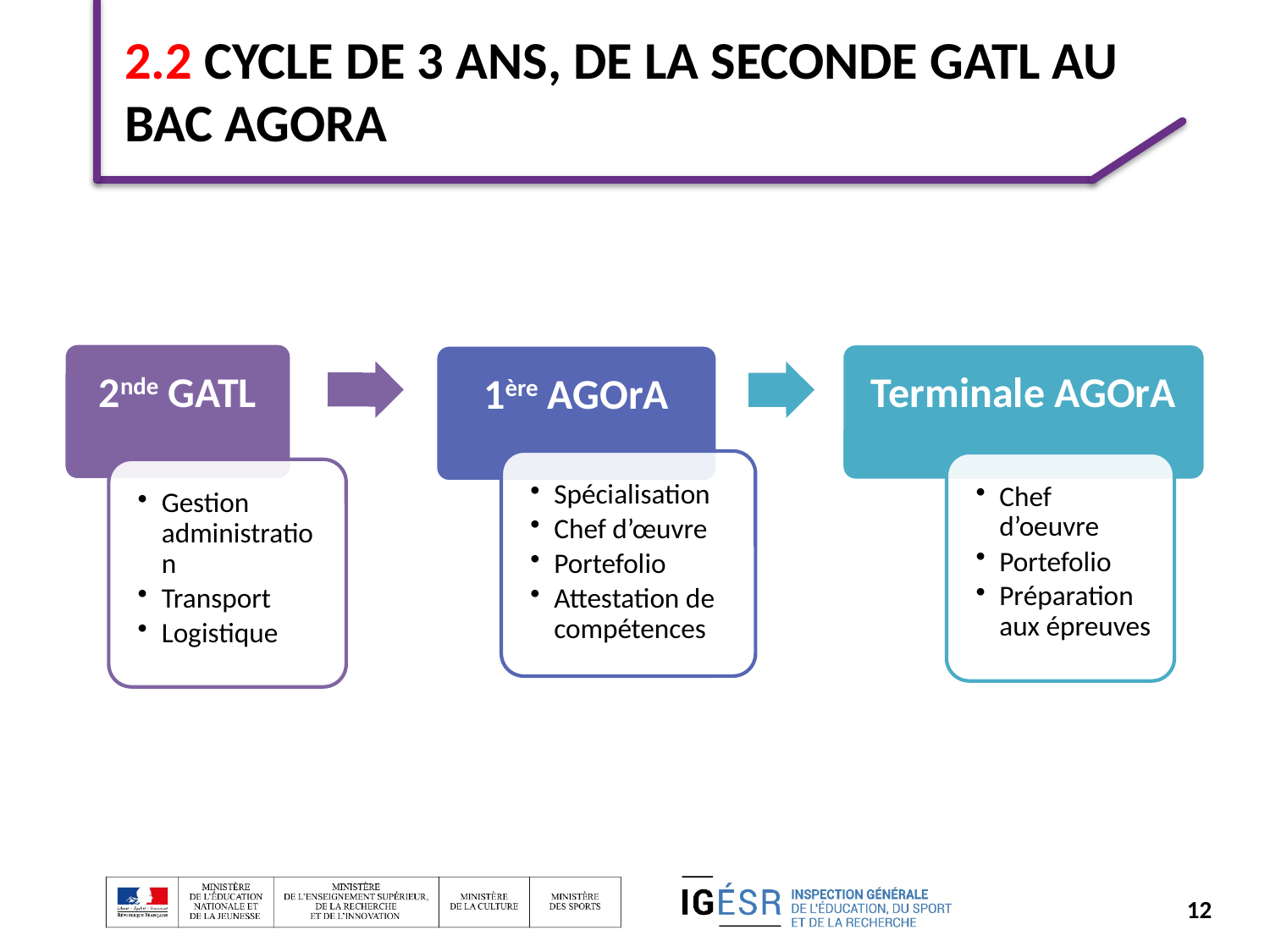

# 2.2 Cycle de 3 ans, de la seconde GATL au BAC AGOrA
2nde GATL
Gestion administration
Transport
Logistique

1ère AGOrA
Spécialisation
Chef d’œuvre
Portefolio
Attestation de compétences

Terminale AGOrA
Chef d’oeuvre
Portefolio
Préparation aux épreuves
12